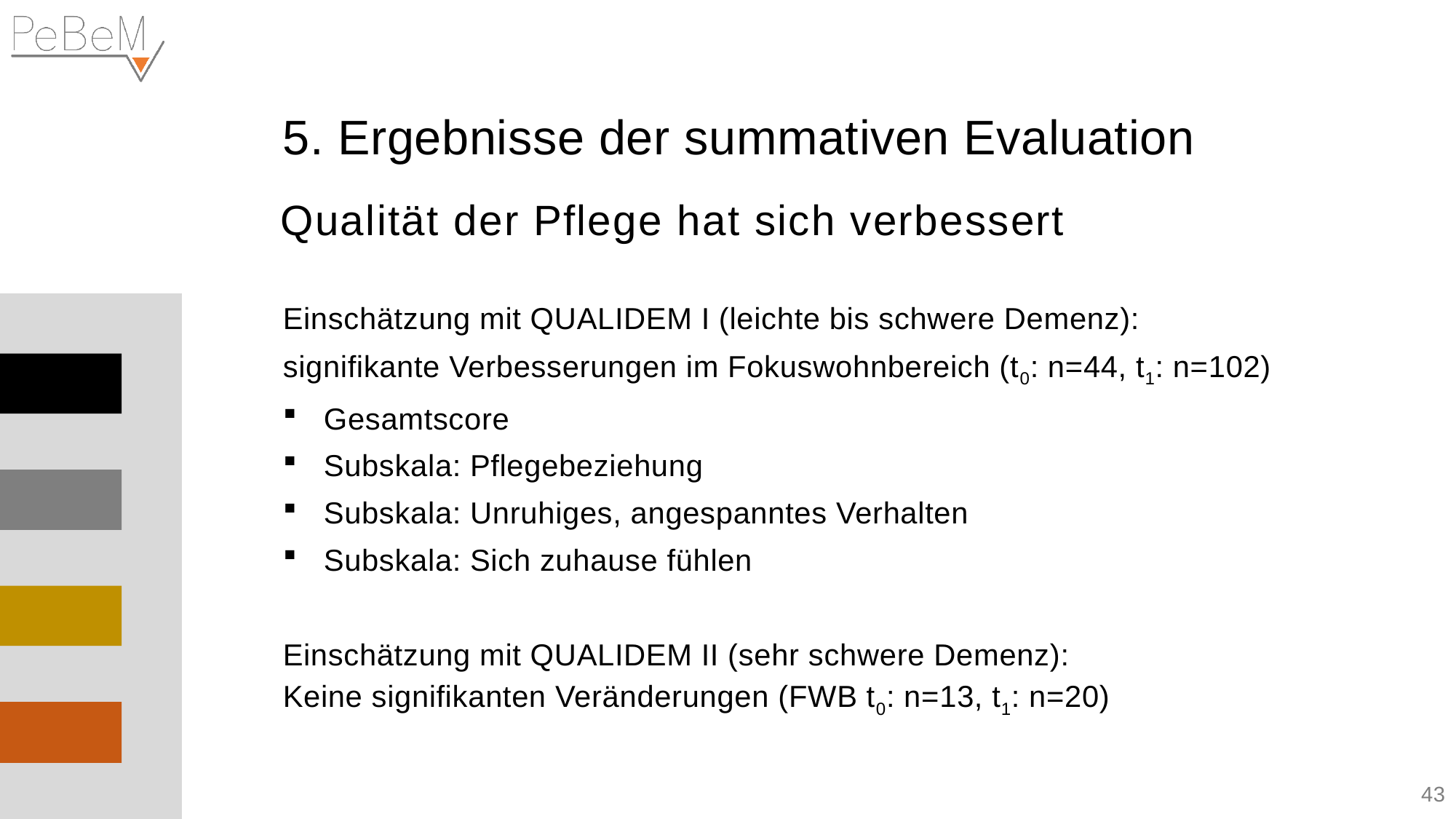

5. Ergebnisse der summativen Evaluation
Qualität der Pflege hat sich verbessert

Einschätzung mit QUALIDEM I (leichte bis schwere Demenz):
signifikante Verbesserungen im Fokuswohnbereich (t0: n=44, t1: n=102)
Gesamtscore
Subskala: Pflegebeziehung
Subskala: Unruhiges, angespanntes Verhalten
Subskala: Sich zuhause fühlen

Einschätzung mit QUALIDEM II (sehr schwere Demenz):
Keine signifikanten Veränderungen (FWB t0: n=13, t1: n=20)